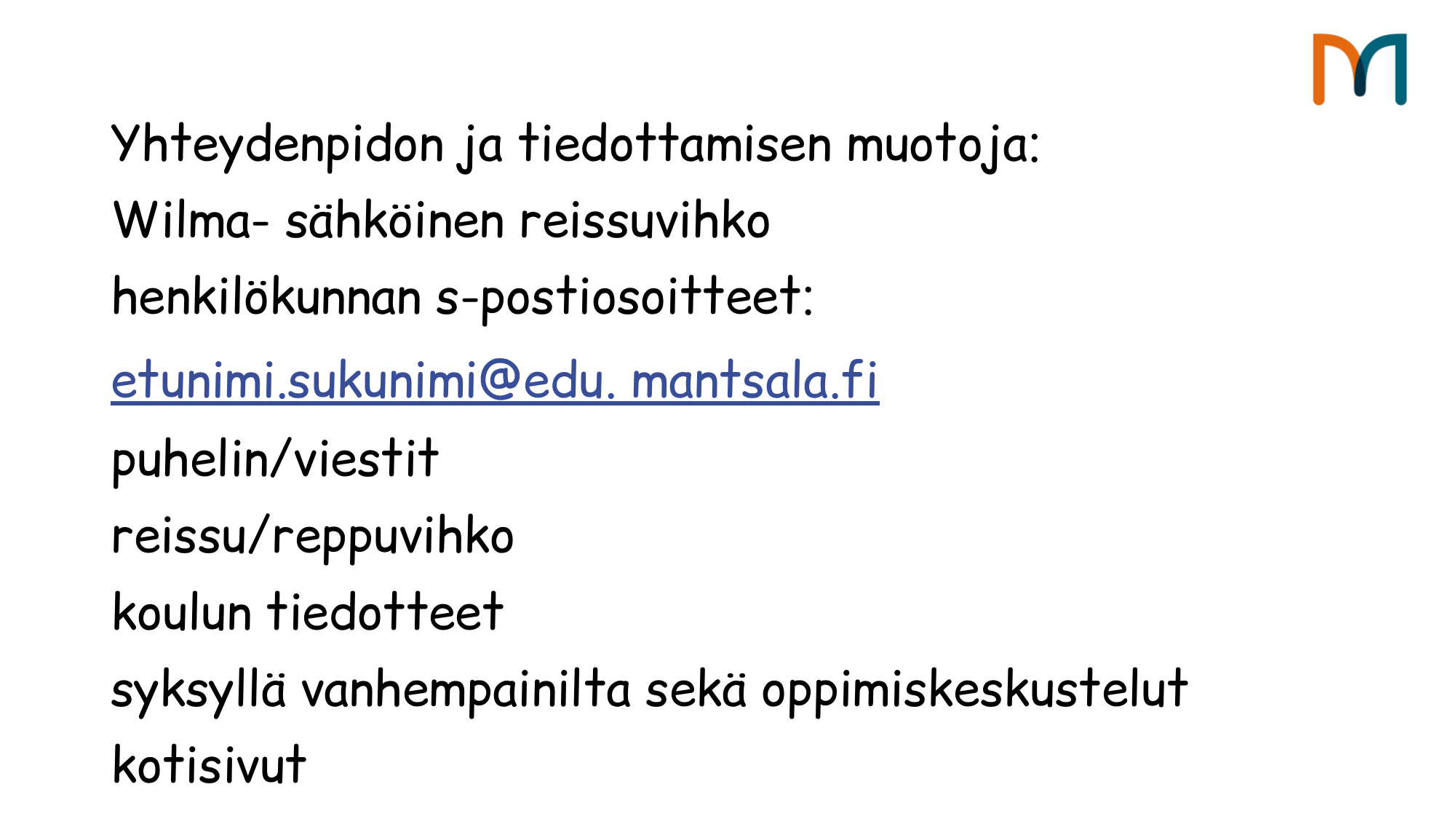

Yhteydenpidon ja tiedottamisen muotoja:
Wilma- sähköinen reissuvihko
henkilökunnan s-postiosoitteet:
etunimi.sukunimi@edu. mantsala.fi
puhelin/viestit
reissu/reppuvihko
koulun tiedotteet
syksyllä vanhempainilta sekä oppimiskeskustelut
kotisivut